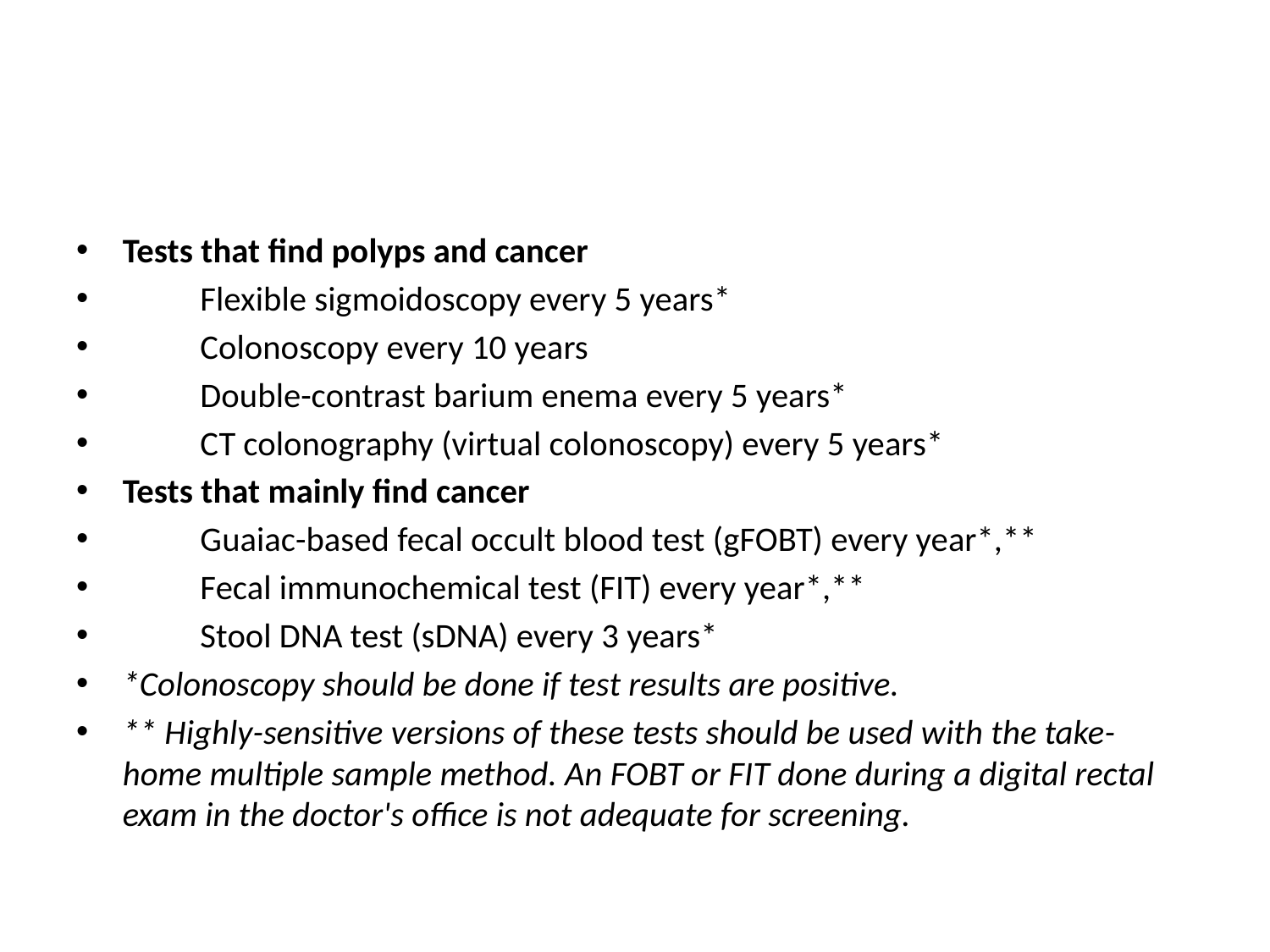

#
Tests that find polyps and cancer
		Flexible sigmoidoscopy every 5 years*
		Colonoscopy every 10 years
		Double-contrast barium enema every 5 years*
		CT colonography (virtual colonoscopy) every 5 years*
Tests that mainly find cancer
		Guaiac-based fecal occult blood test (gFOBT) every year*,**
		Fecal immunochemical test (FIT) every year*,**
		Stool DNA test (sDNA) every 3 years*
*Colonoscopy should be done if test results are positive.
** Highly-sensitive versions of these tests should be used with the take-home multiple sample method. An FOBT or FIT done during a digital rectal exam in the doctor's office is not adequate for screening.